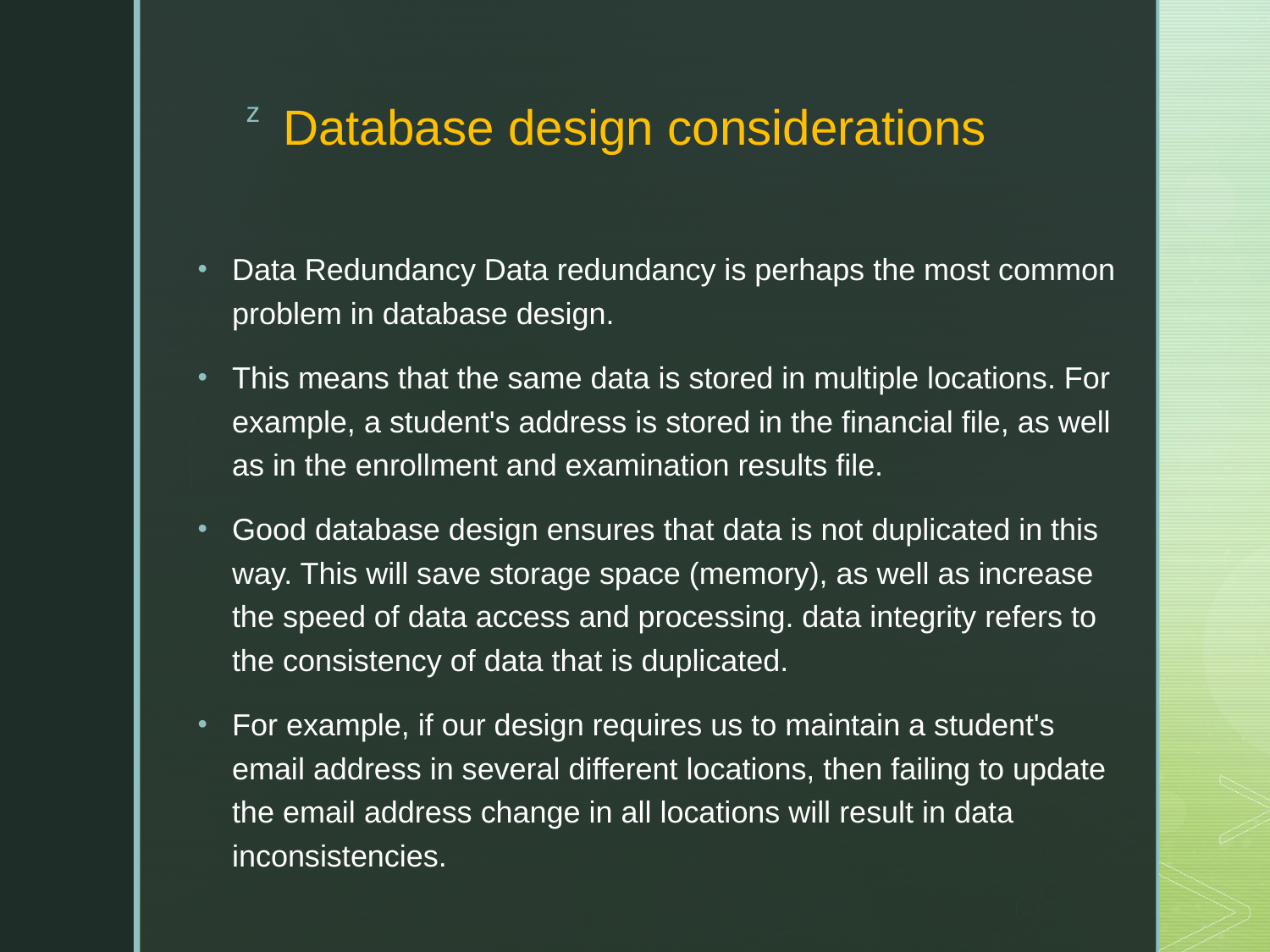

# Database design considerations
Data Redundancy Data redundancy is perhaps the most common problem in database design.
This means that the same data is stored in multiple locations. For example, a student's address is stored in the financial file, as well as in the enrollment and examination results file.
Good database design ensures that data is not duplicated in this way. This will save storage space (memory), as well as increase the speed of data access and processing. data integrity refers to the consistency of data that is duplicated.
For example, if our design requires us to maintain a student's email address in several different locations, then failing to update the email address change in all locations will result in data inconsistencies.